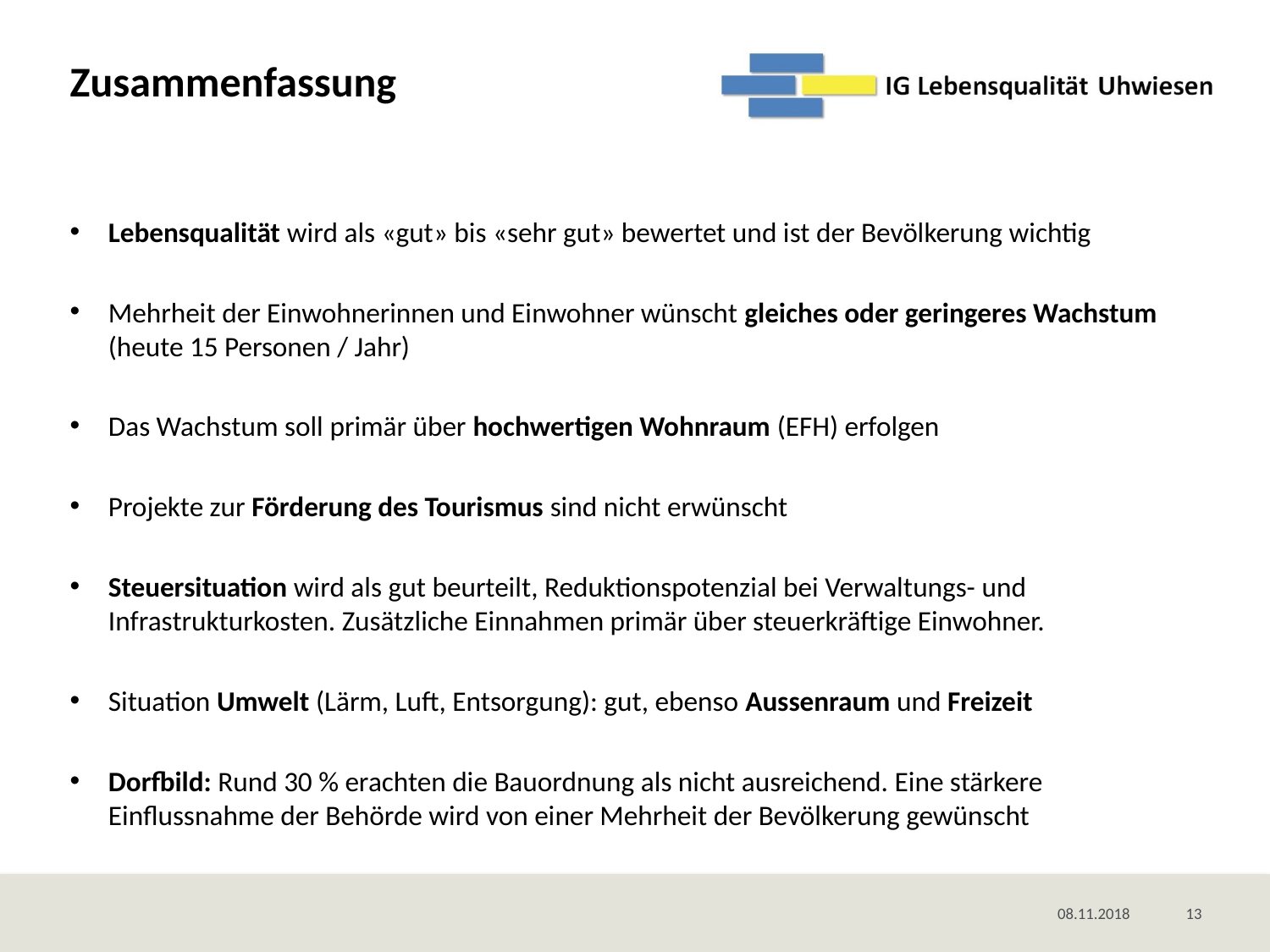

# Zusammenfassung

Lebensqualität wird als «gut» bis «sehr gut» bewertet und ist der Bevölkerung wichtig

Mehrheit der Einwohnerinnen und Einwohner wünscht gleiches oder geringeres Wachstum (heute 15 Personen / Jahr)

Das Wachstum soll primär über hochwertigen Wohnraum (EFH) erfolgen

Projekte zur Förderung des Tourismus sind nicht erwünscht

Steuersituation wird als gut beurteilt, Reduktionspotenzial bei Verwaltungs- und Infrastrukturkosten. Zusätzliche Einnahmen primär über steuerkräftige Einwohner.

Situation Umwelt (Lärm, Luft, Entsorgung): gut, ebenso Aussenraum und Freizeit

Dorfbild: Rund 30 % erachten die Bauordnung als nicht ausreichend. Eine stärkere Einflussnahme der Behörde wird von einer Mehrheit der Bevölkerung gewünscht

08.11.2018
13